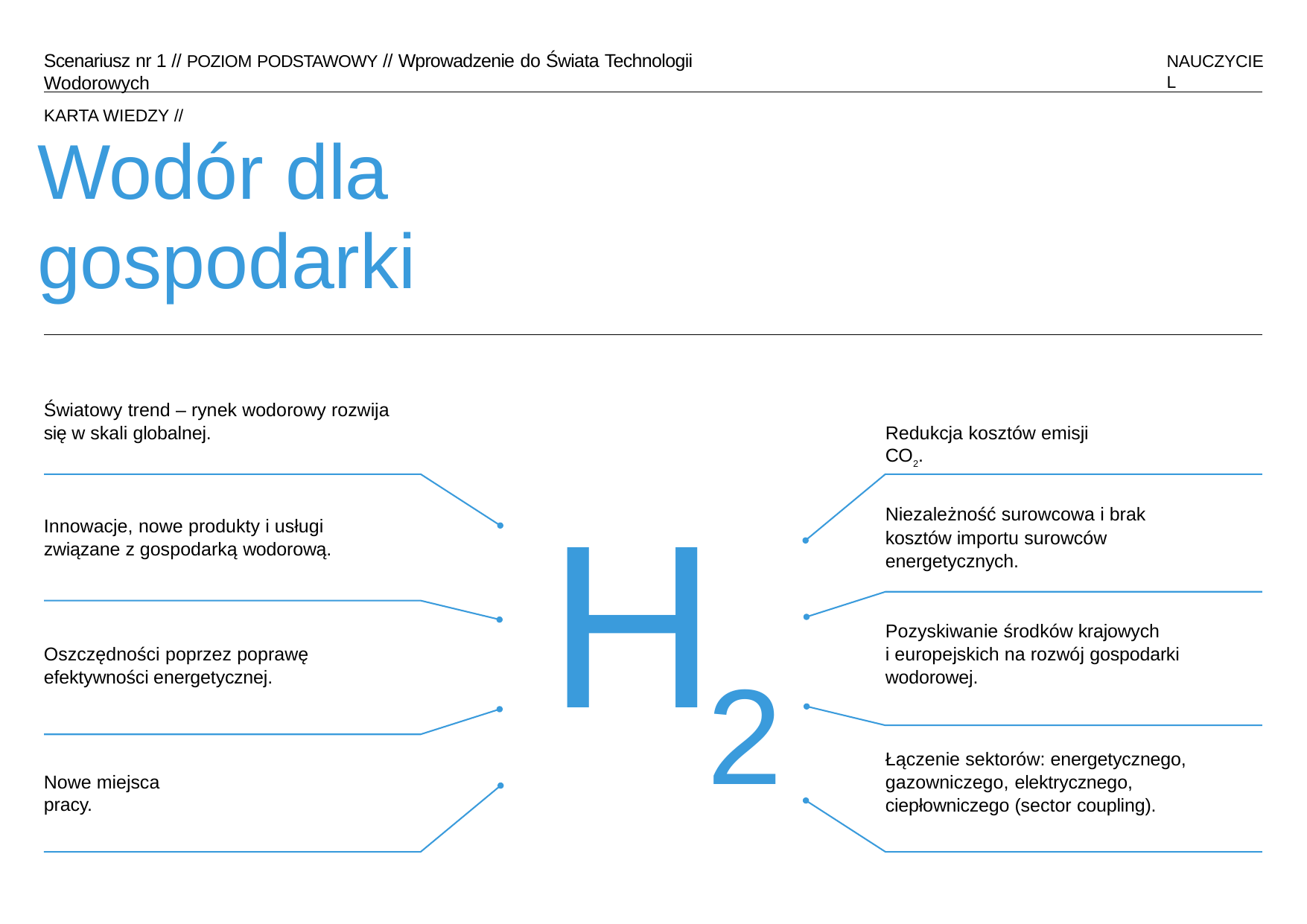

Scenariusz nr 1 // POZIOM PODSTAWOWY // Wprowadzenie do Świata Technologii Wodorowych
NAUCZYCIEL

KARTA WIEDZY //
Wodór	dla	gospodarki

Światowy trend – rynek wodorowy rozwija się w skali globalnej.
Redukcja kosztów emisji CO2.
H

Niezależność surowcowa i brak kosztów importu surowców energetycznych.
Innowacje, nowe produkty i usługi związane z gospodarką wodorową.

Pozyskiwanie środków krajowych
i europejskich na rozwój gospodarki wodorowej.
Oszczędności poprzez poprawę efektywności energetycznej.
2

Łączenie sektorów: energetycznego, gazowniczego, elektrycznego, ciepłowniczego (sector coupling).
Nowe miejsca pracy.